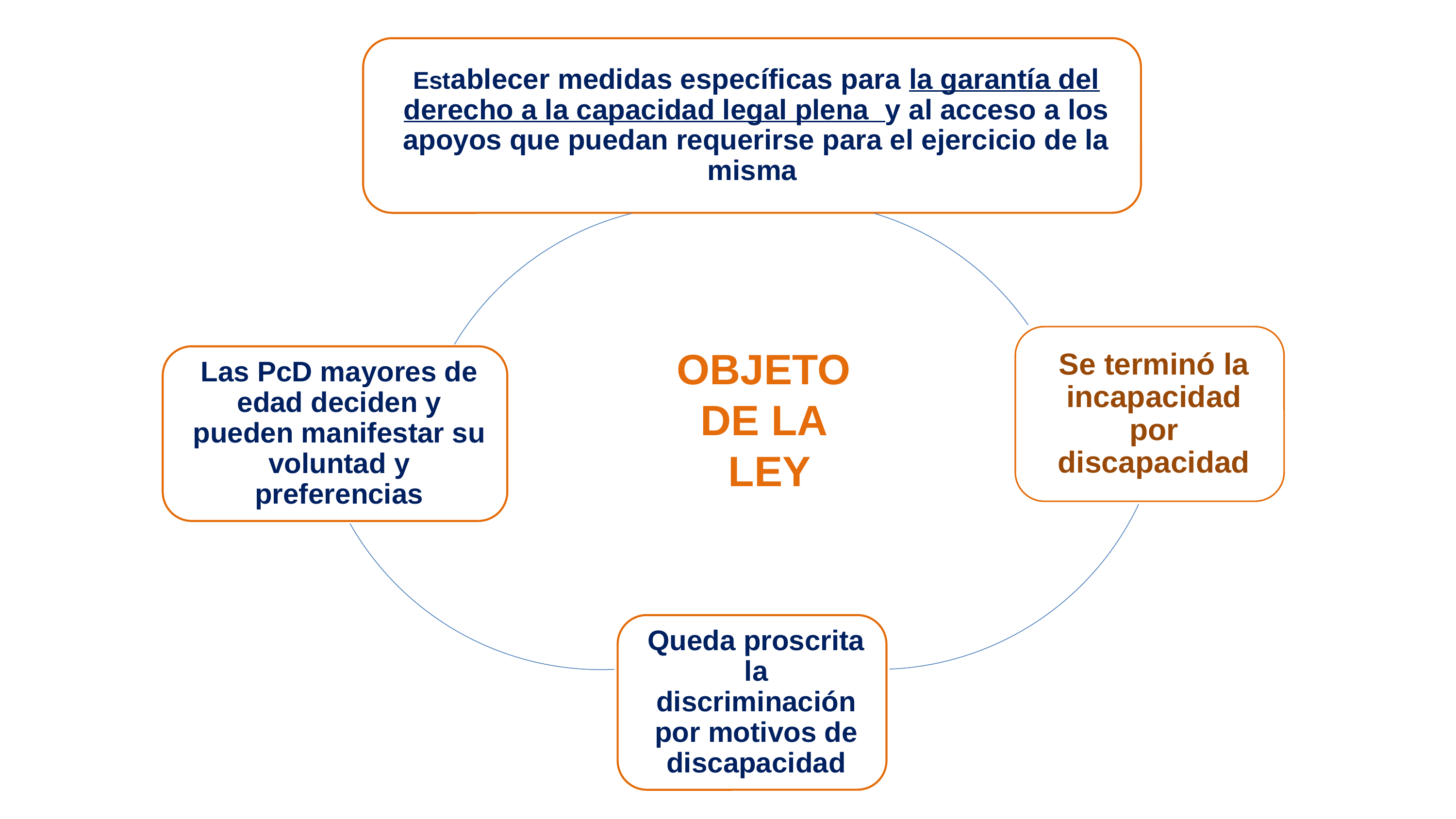

Establecer medidas específicas para la garantía del derecho a la capacidad legal plena  y al acceso a los apoyos que puedan requerirse para el ejercicio de la misma
Se terminó la incapacidad por discapacidad
Queda proscrita la discriminación por motivos de discapacidad
Las PcD mayores de edad deciden y pueden manifestar su voluntad y preferencias
OBJETO
DE LA
LEY